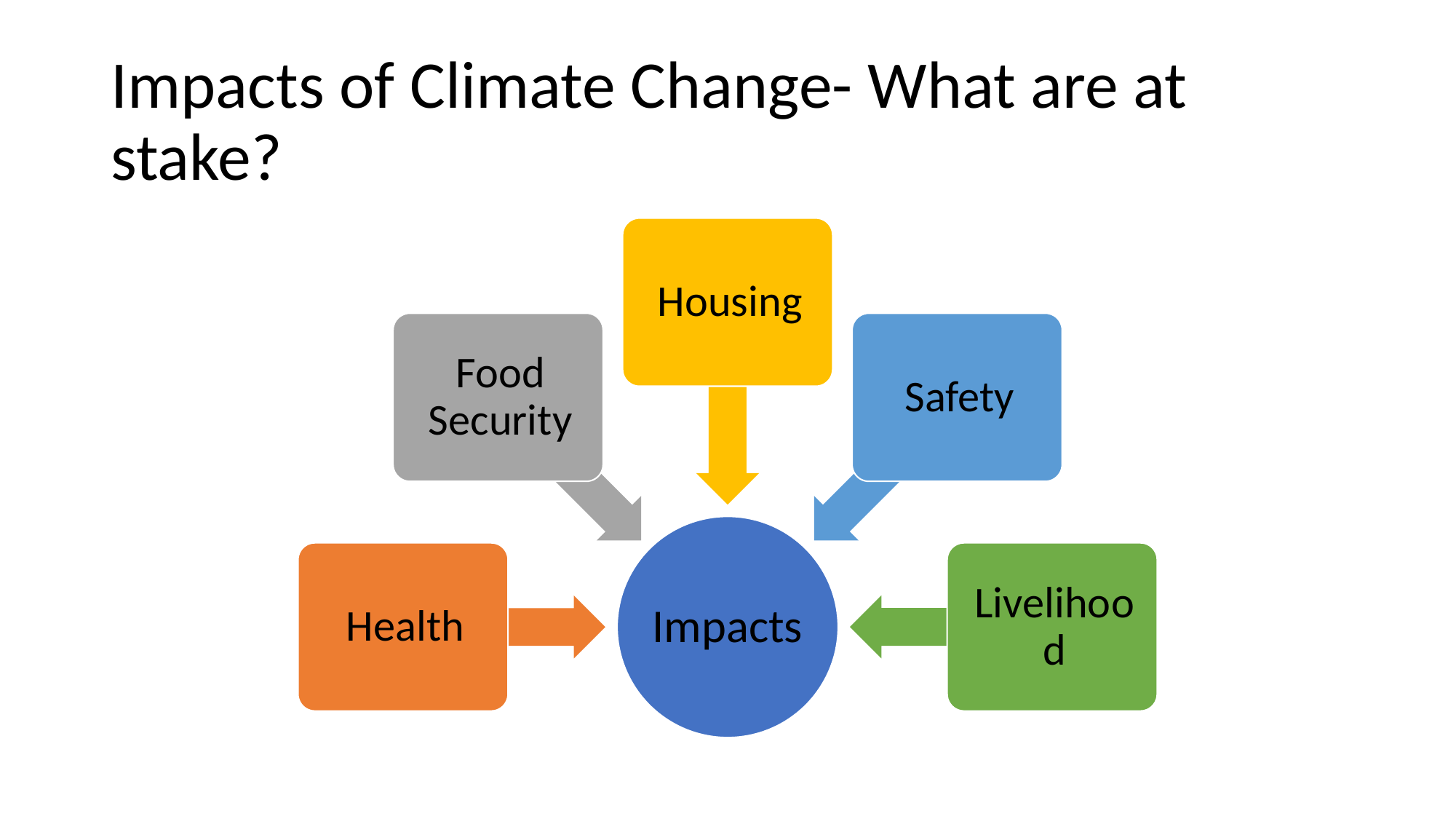

# Impacts of Climate Change- What are at stake?
Impacts
Health
Food Security
Housing
Safety
Livelihood